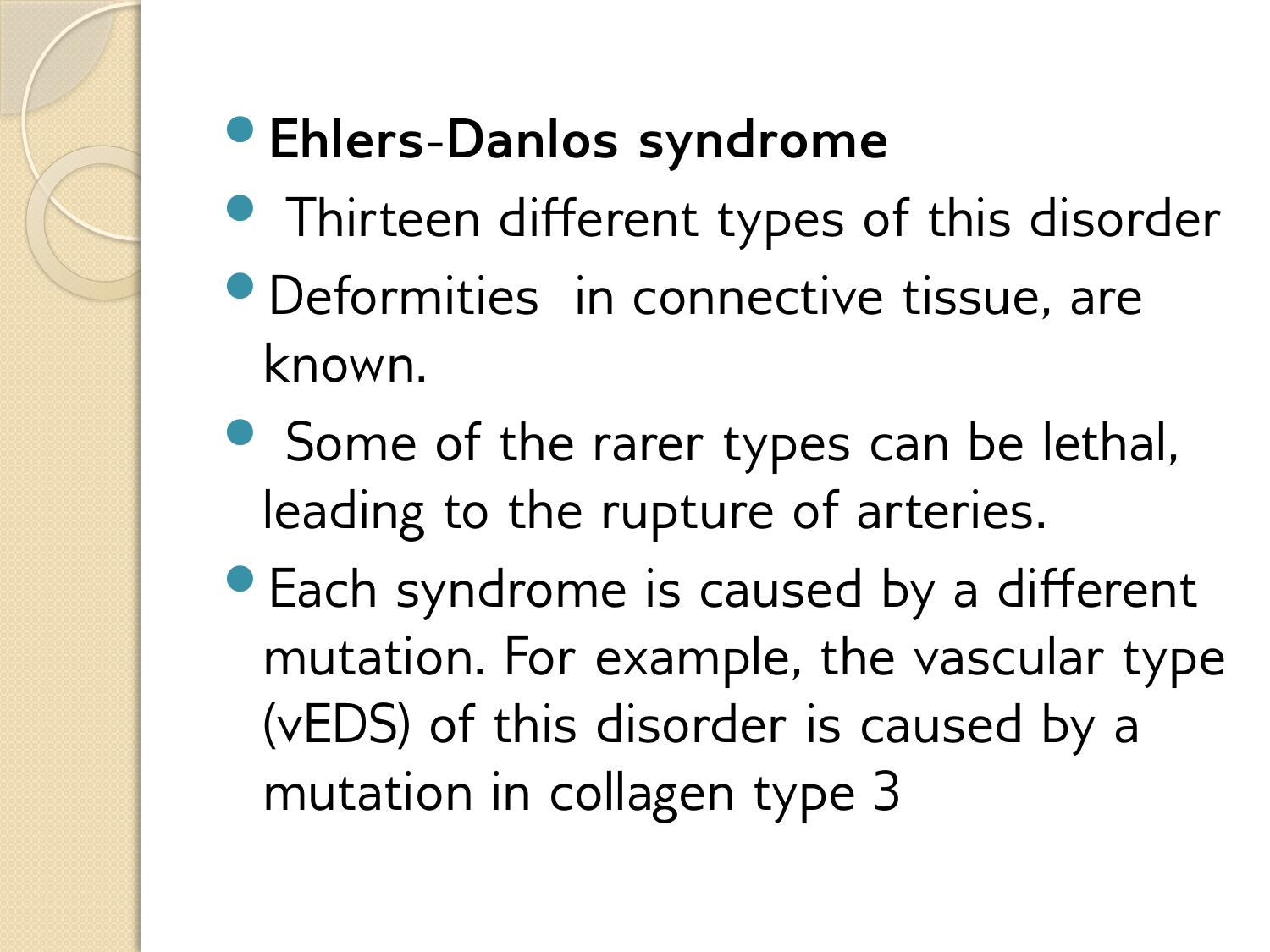

Ehlers-Danlos syndrome
 Thirteen different types of this disorder
Deformities  in connective tissue, are known.
 Some of the rarer types can be lethal, leading to the rupture of arteries.
Each syndrome is caused by a different mutation. For example, the vascular type (vEDS) of this disorder is caused by a mutation in collagen type 3